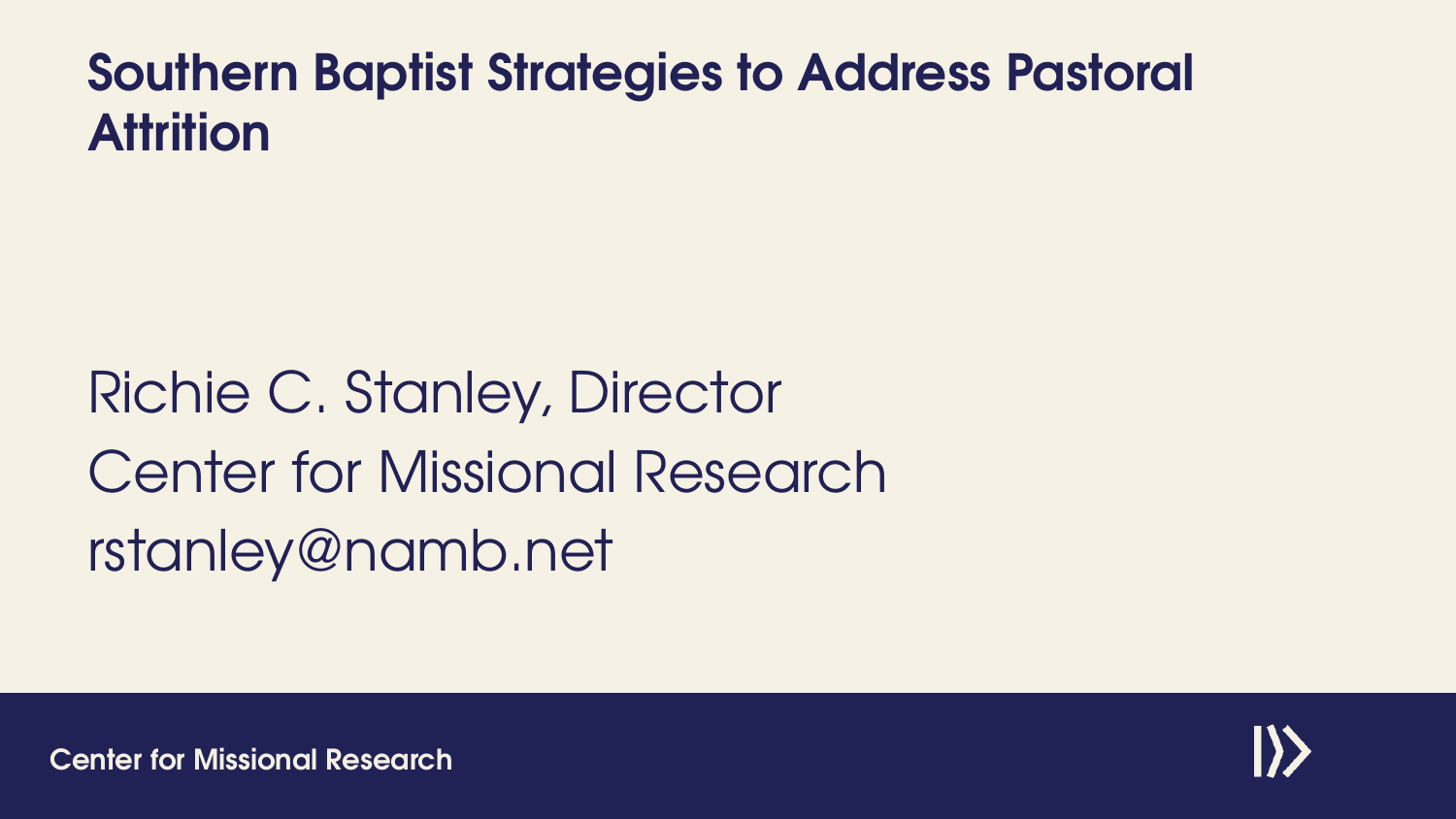

# Southern Baptist Strategies to Address Pastoral Attrition

Richie C. Stanley, Director
Center for Missional Research
rstanley@namb.net
Center for Missional Research